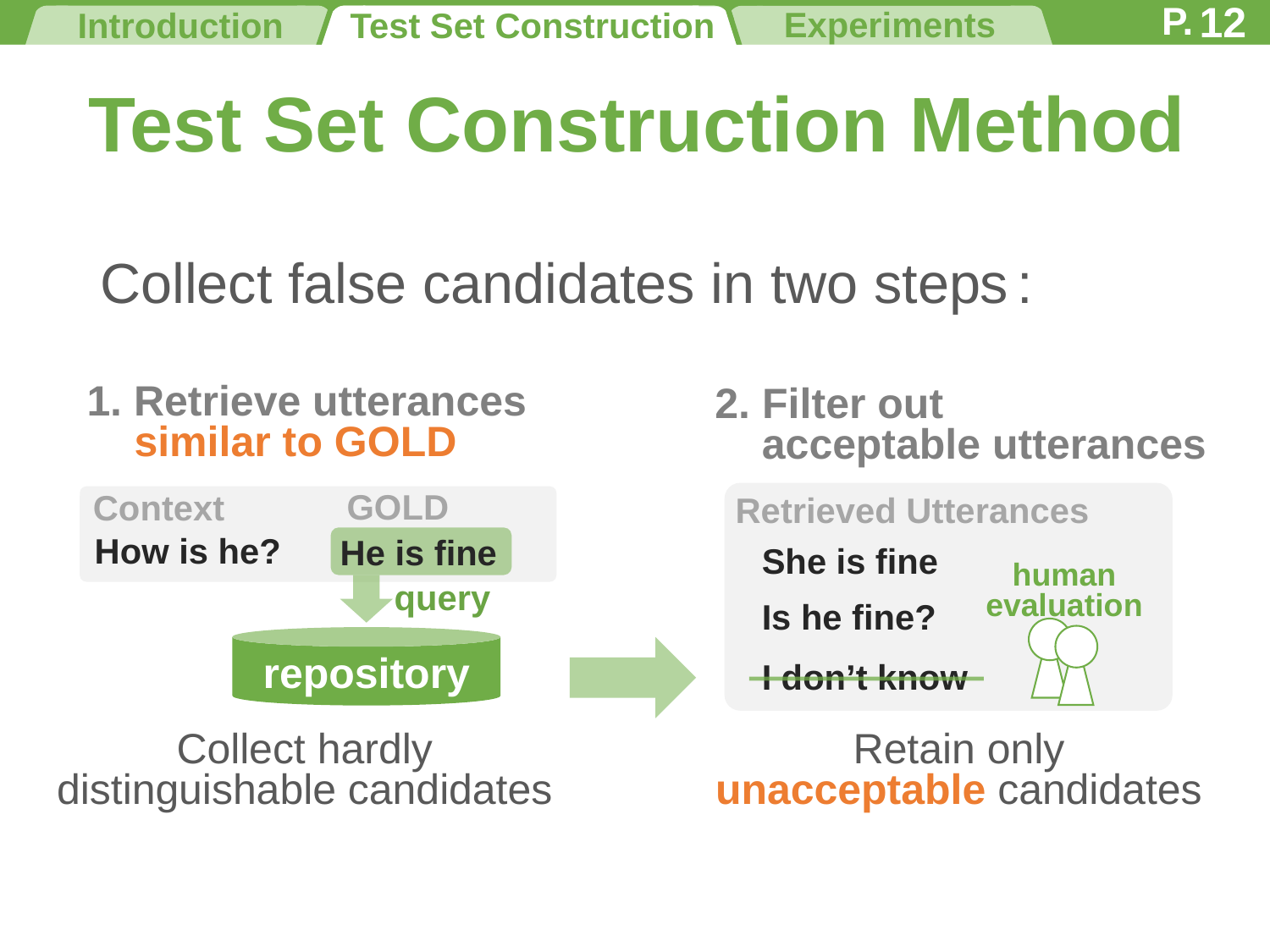

12
Test Set Construction

# Test Set Construction Method
Collect false candidates in two steps :
1. Retrieve utterances
    similar to GOLD
2. Filter out
    acceptable utterances
GOLD
Context
Retrieved Utterances

How is he?
He is fine

She is fine
human
evaluation
query

Is he fine?

repository

I don’t know
Collect hardly
distinguishable candidates
Retain only
unacceptable candidates